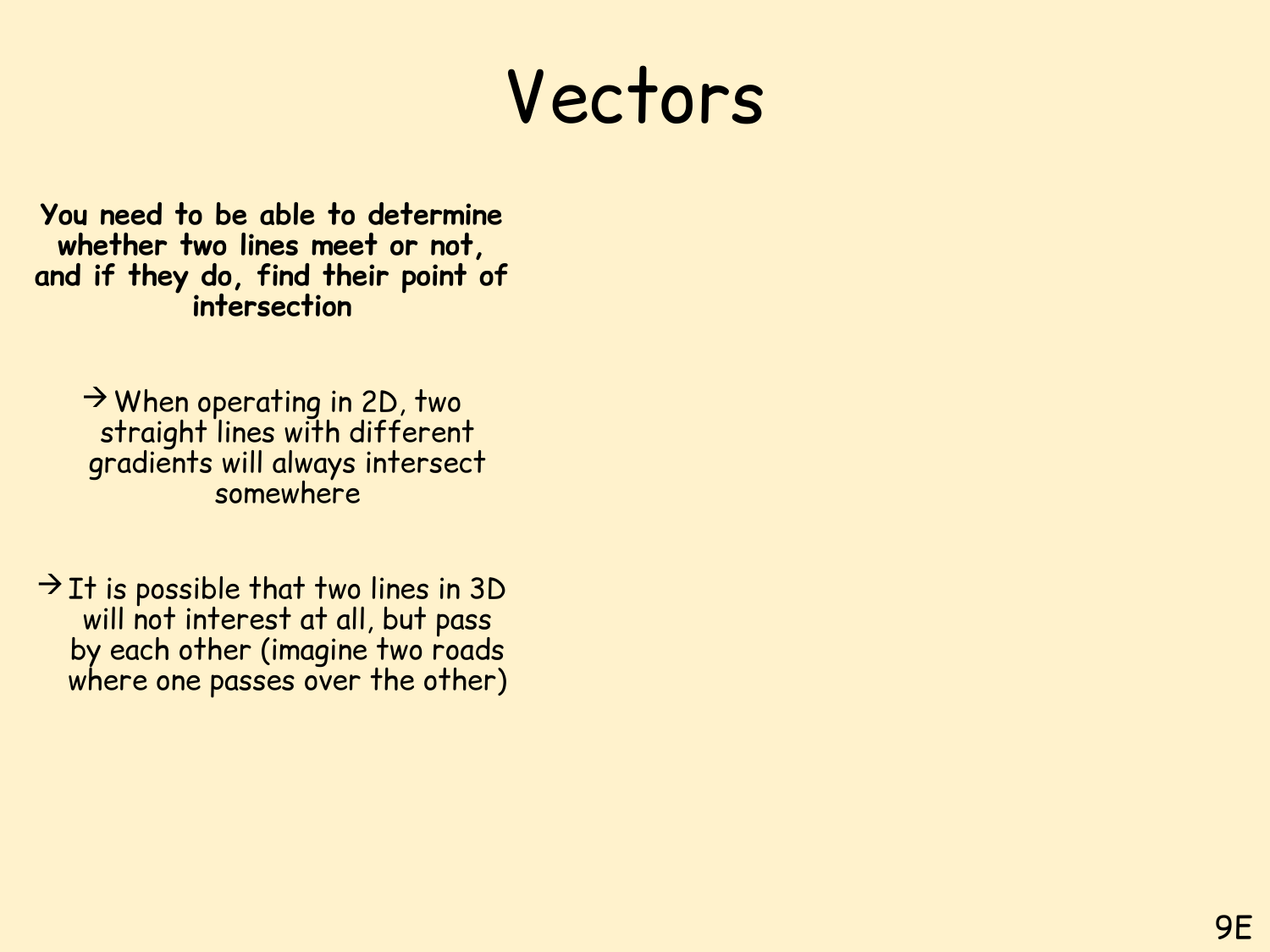

# Vectors
You need to be able to determine whether two lines meet or not, and if they do, find their point of intersection

When operating in 2D, two straight lines with different gradients will always intersect somewhere

It is possible that two lines in 3D will not interest at all, but pass by each other (imagine two roads where one passes over the other)

9E